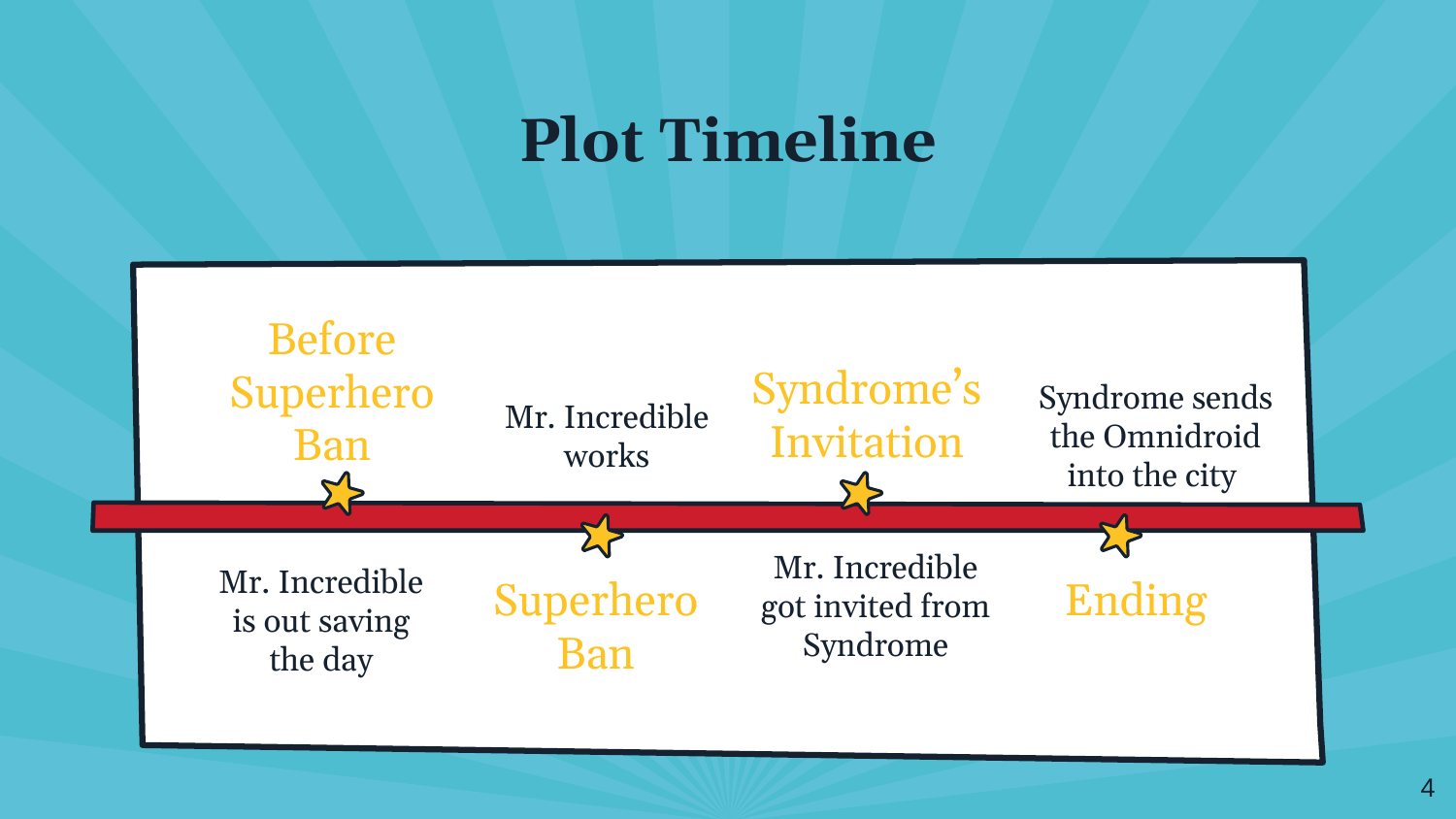

# Plot Timeline

Before
Superhero Ban
Syndrome’s Invitation
Mr. Incredible works
Syndrome sends the Omnidroid into the city

Superhero Ban
Mr. Incredible got invited from Syndrome
Ending
Mr. Incredible is out saving the day
4